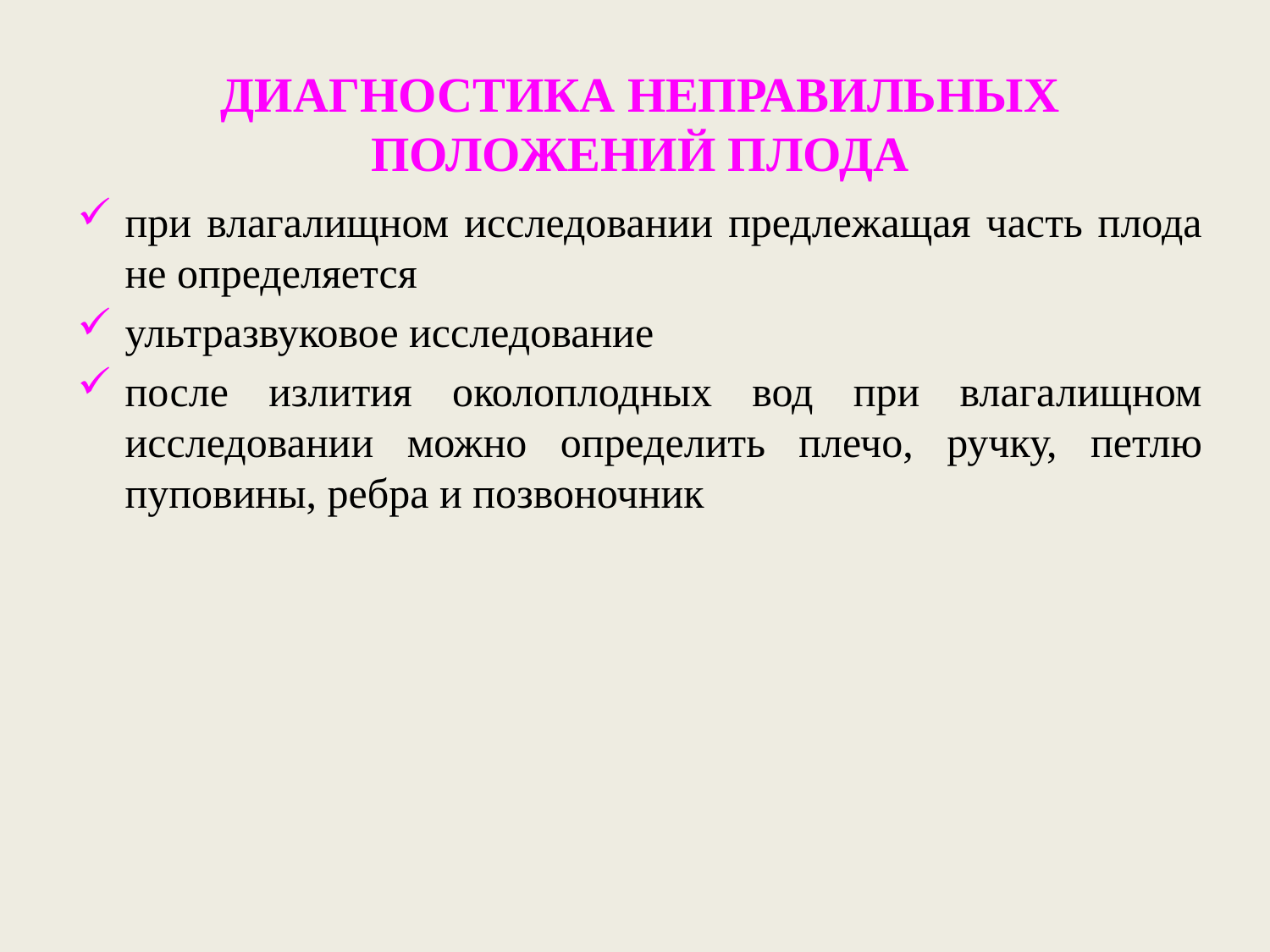

Диагностика неправильных положений плода
при влагалищном исследовании предлежащая часть плода не определяется
ультразвуковое исследование
после излития околоплодных вод при влагалищном исследовании можно определить плечо, ручку, петлю пуповины, ребра и позвоночник